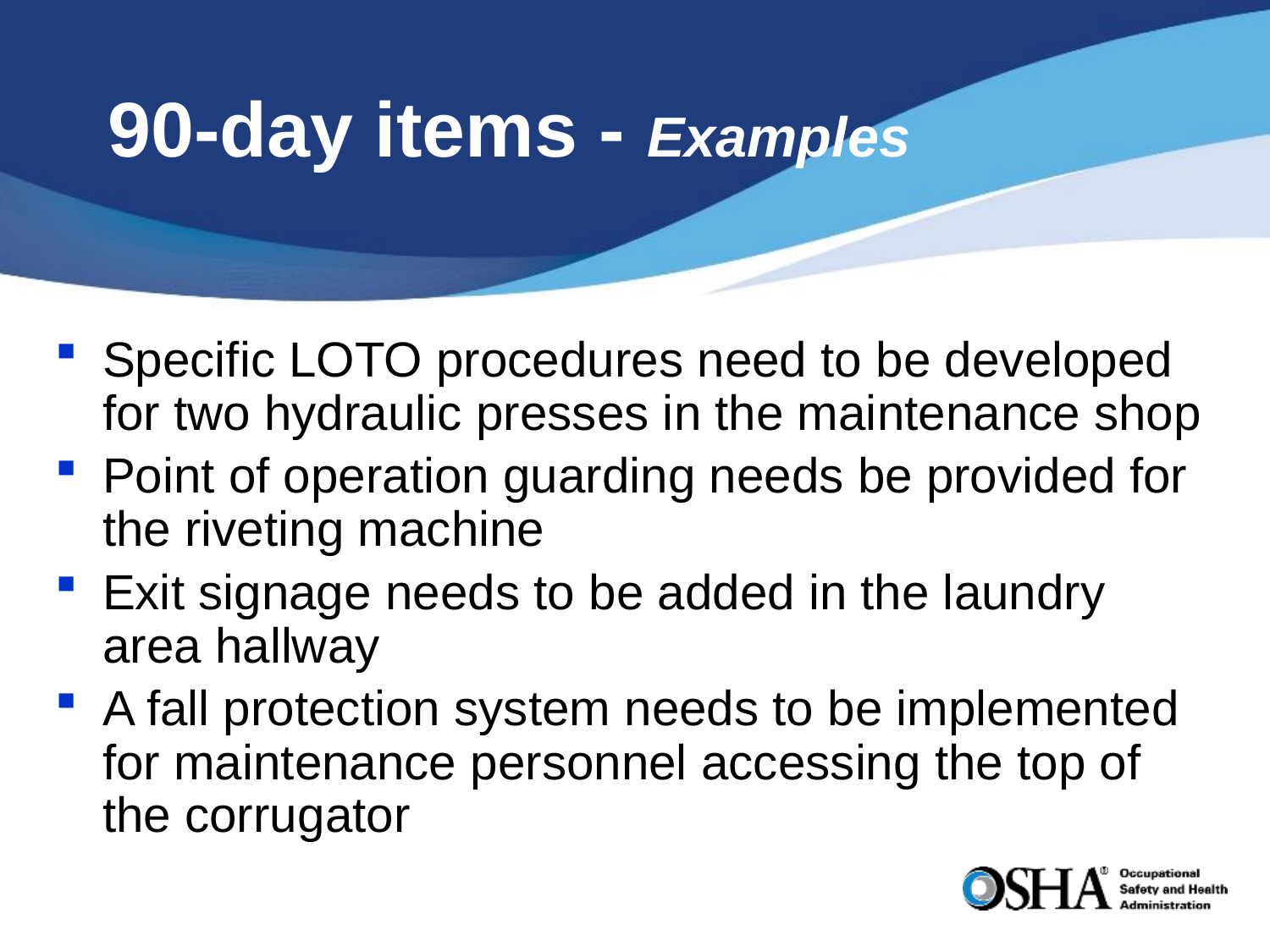

# 90-day items - Examples
Specific LOTO procedures need to be developed for two hydraulic presses in the maintenance shop
Point of operation guarding needs be provided for the riveting machine
Exit signage needs to be added in the laundry area hallway
A fall protection system needs to be implemented for maintenance personnel accessing the top of the corrugator